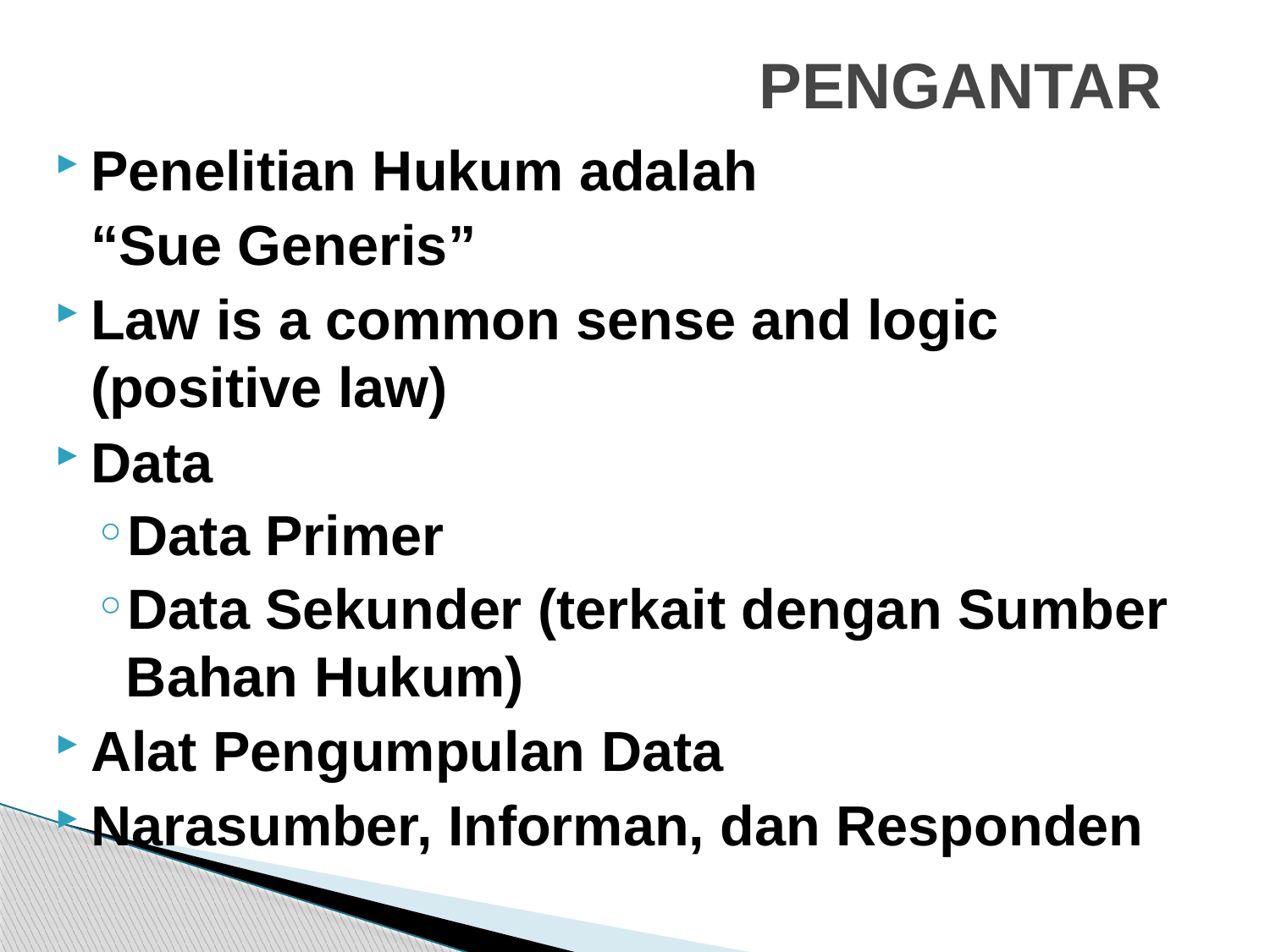

# PENGANTAR
Penelitian Hukum adalah
	“Sue Generis”
Law is a common sense and logic (positive law)
Data
Data Primer
Data Sekunder (terkait dengan Sumber Bahan Hukum)
Alat Pengumpulan Data
Narasumber, Informan, dan Responden